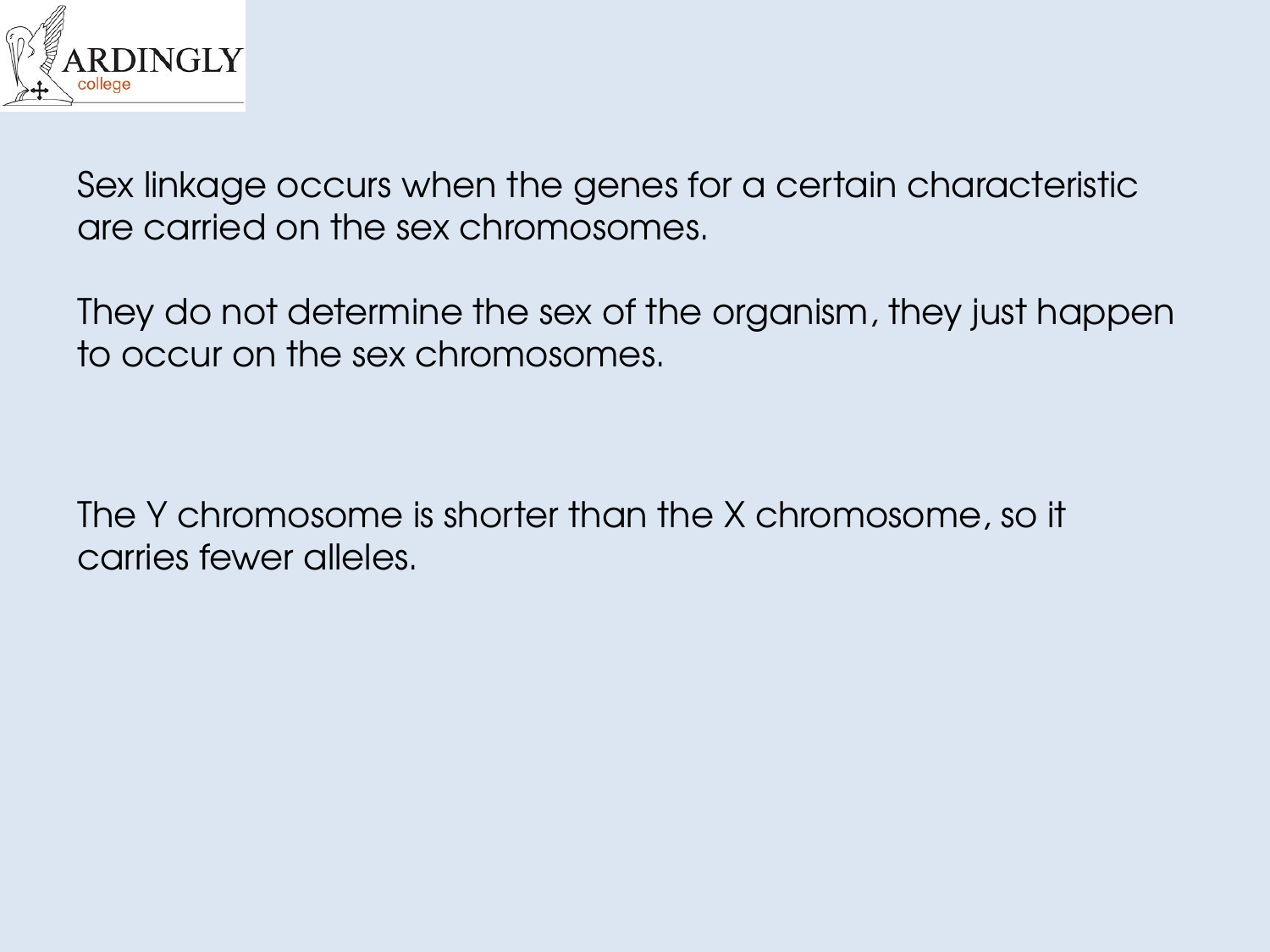

Sex linkage occurs when the genes for a certain characteristic are carried on the sex chromosomes.

They do not determine the sex of the organism, they just happen to occur on the sex chromosomes.
The Y chromosome is shorter than the X chromosome, so it carries fewer alleles.